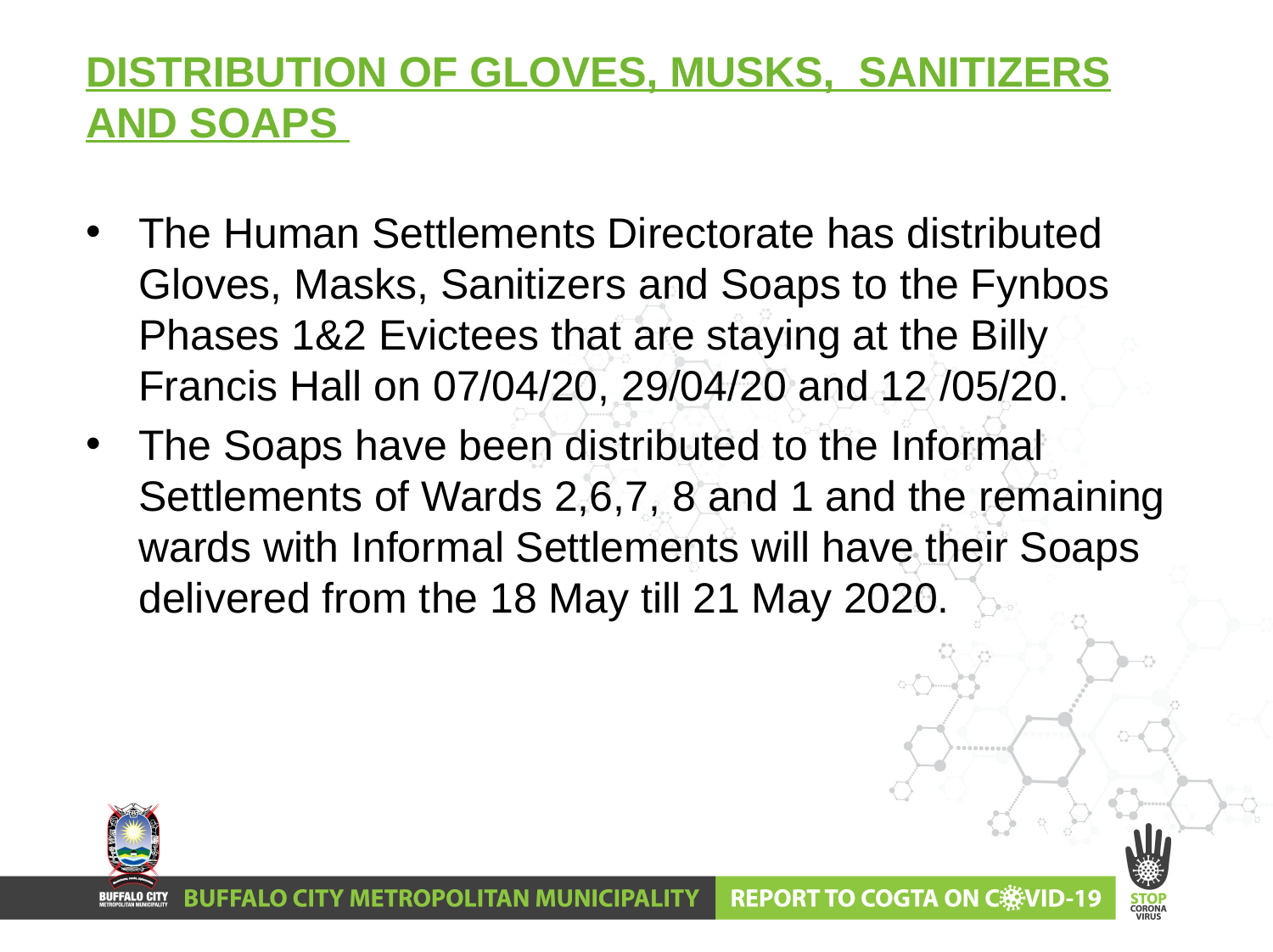

DISTRIBUTION OF GLOVES, MUSKS,  SANITIZERS AND SOAPS

The Human Settlements Directorate has distributed Gloves, Masks, Sanitizers and Soaps to the Fynbos Phases 1&2 Evictees that are staying at the Billy Francis Hall on 07/04/20, 29/04/20 and 12 /05/20.
The Soaps have been distributed to the Informal Settlements of Wards 2,6,7, 8 and 1 and the remaining wards with Informal Settlements will have their Soaps delivered from the 18 May till 21 May 2020.